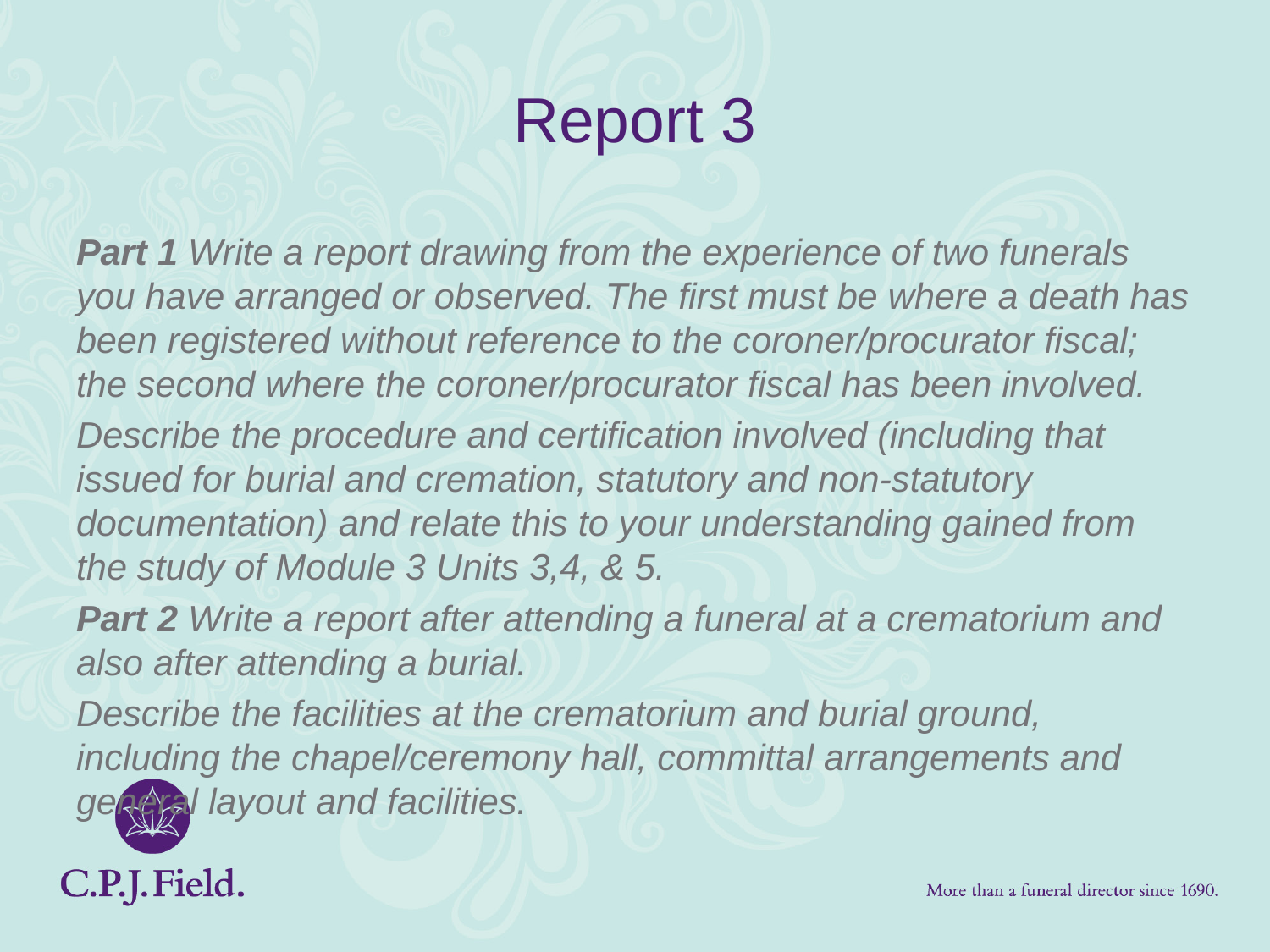

# Report 3
Part 1 Write a report drawing from the experience of two funerals you have arranged or observed. The first must be where a death has been registered without reference to the coroner/procurator fiscal; the second where the coroner/procurator fiscal has been involved.
Describe the procedure and certification involved (including that issued for burial and cremation, statutory and non-statutory documentation) and relate this to your understanding gained from the study of Module 3 Units 3,4, & 5.
Part 2 Write a report after attending a funeral at a crematorium and also after attending a burial.
Describe the facilities at the crematorium and burial ground, including the chapel/ceremony hall, committal arrangements and general layout and facilities.